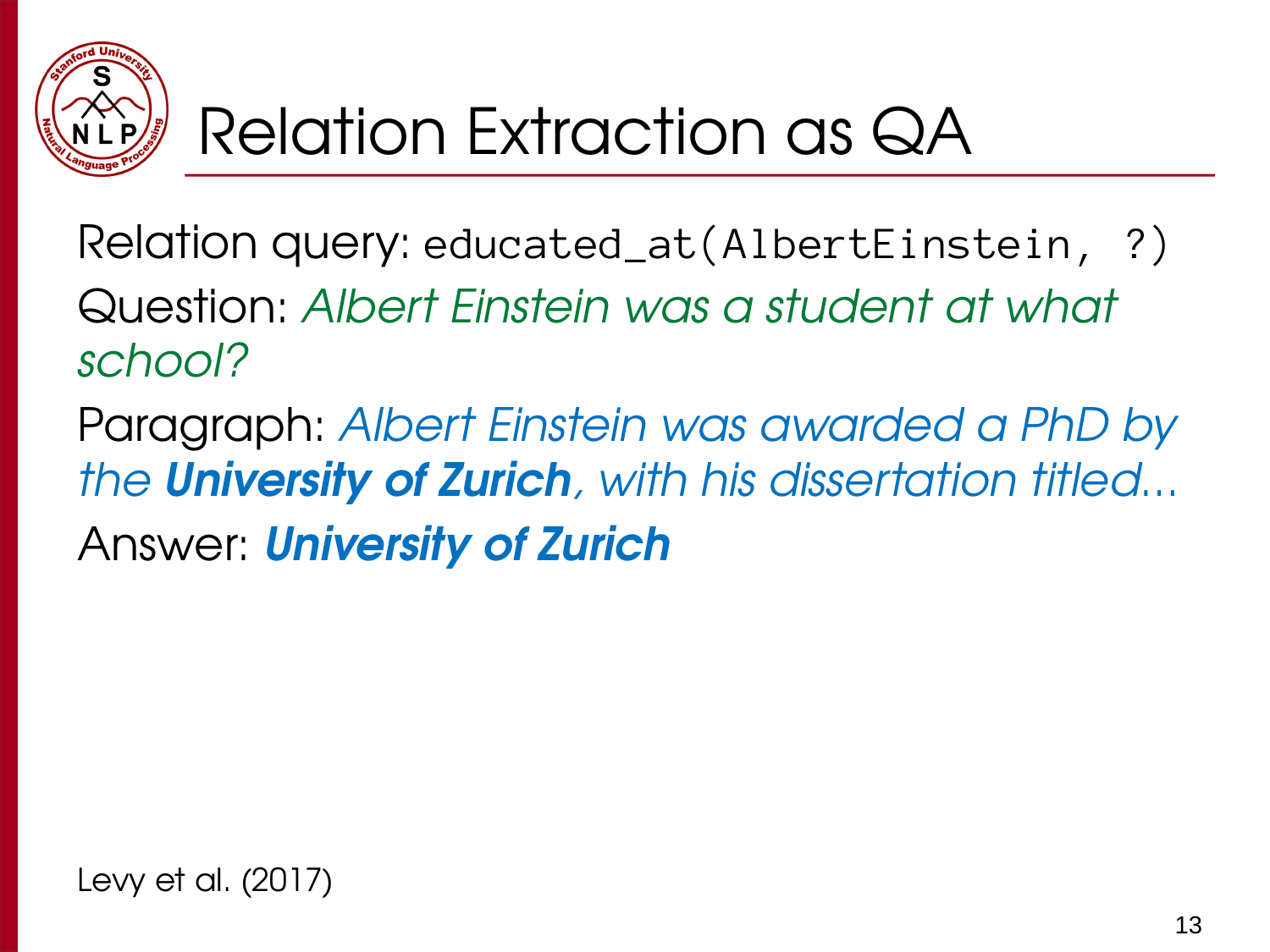

# Relation Extraction as QA
Relation query: educated_at(AlbertEinstein, ?)
Question: Albert Einstein was a student at what school?
Paragraph: Albert Einstein was awarded a PhD by the University of Zurich, with his dissertation titled…
Answer: University of Zurich
Levy et al. (2017)
13